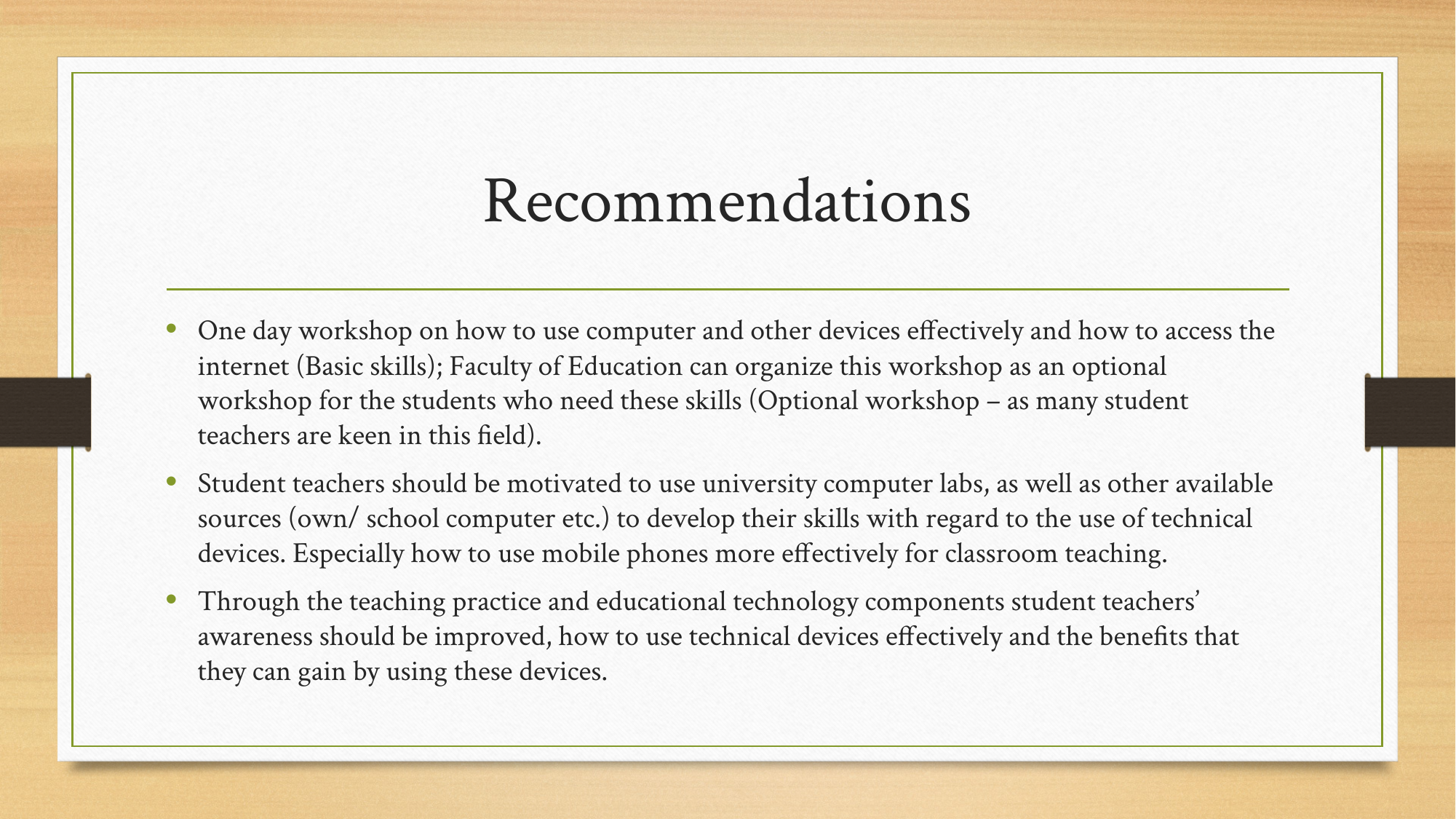

# Recommendations
One day workshop on how to use computer and other devices effectively and how to access the internet (Basic skills); Faculty of Education can organize this workshop as an optional workshop for the students who need these skills (Optional workshop – as many student teachers are keen in this field).
Student teachers should be motivated to use university computer labs, as well as other available sources (own/ school computer etc.) to develop their skills with regard to the use of technical devices. Especially how to use mobile phones more effectively for classroom teaching.
Through the teaching practice and educational technology components student teachers’ awareness should be improved, how to use technical devices effectively and the benefits that they can gain by using these devices.